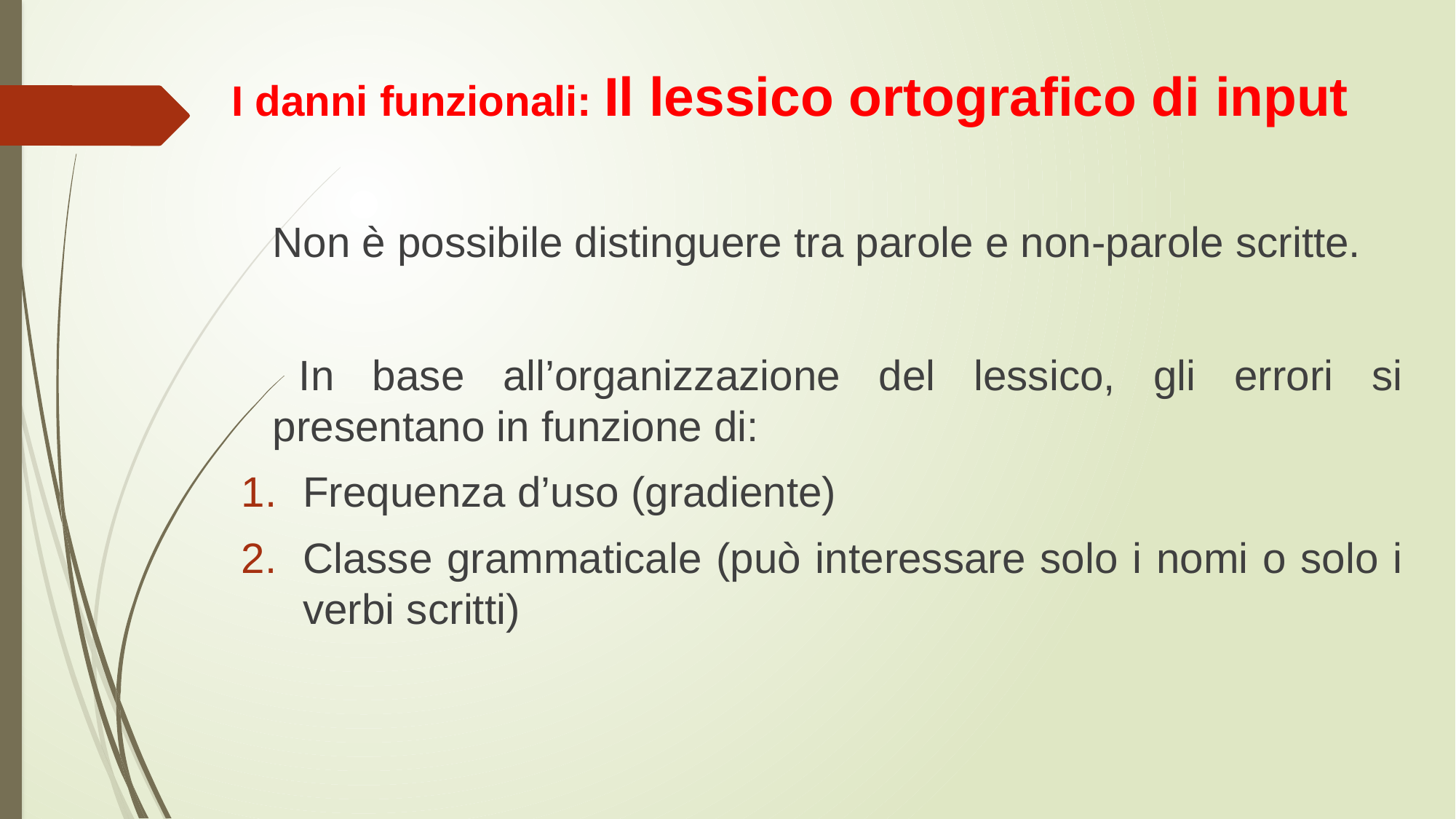

# I danni funzionali: Il lessico ortografico di input
	Non è possibile distinguere tra parole e non-parole scritte.

 	In base all’organizzazione del lessico, gli errori si presentano in funzione di:
Frequenza d’uso (gradiente)
Classe grammaticale (può interessare solo i nomi o solo i verbi scritti)